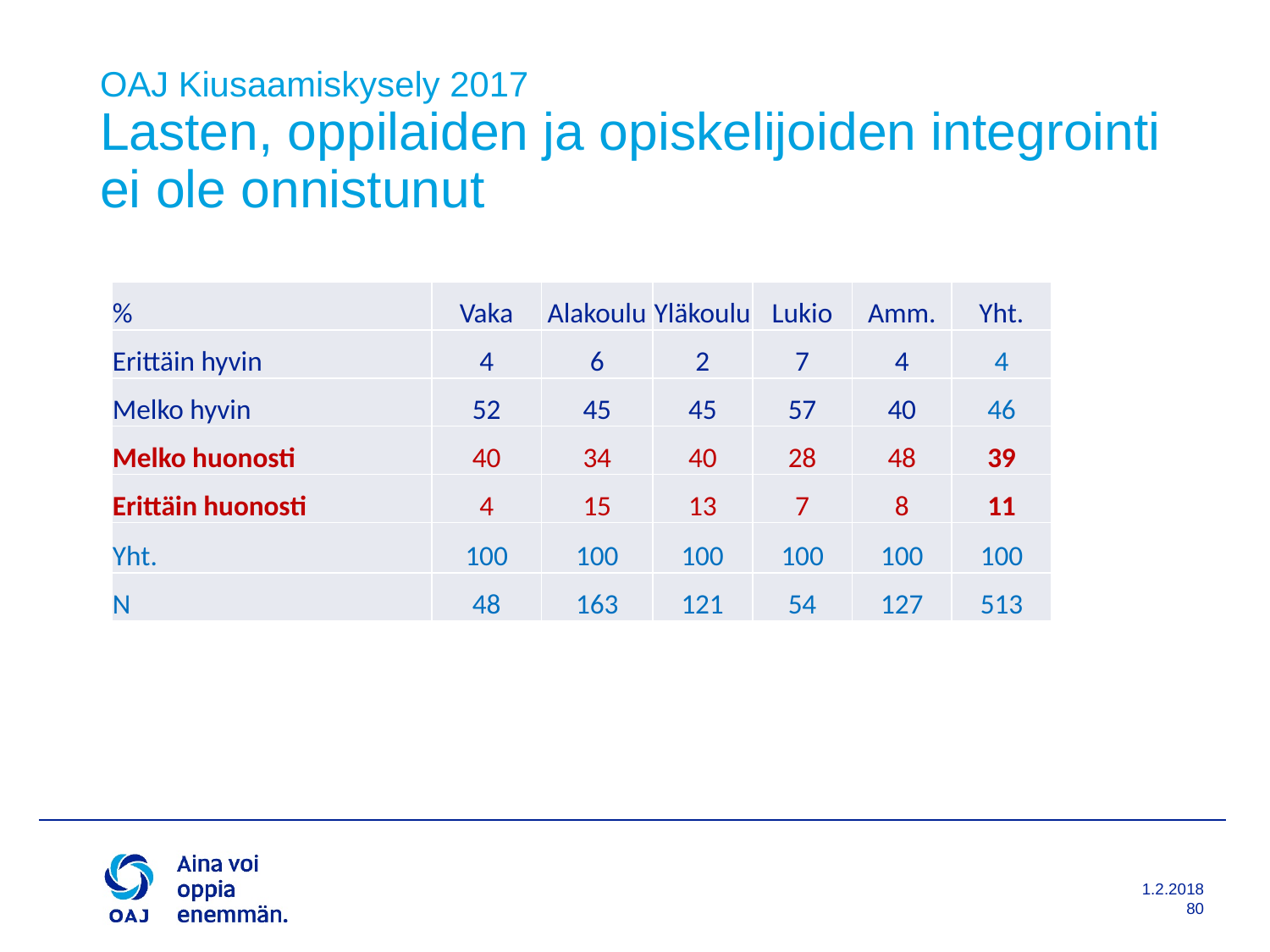

# OAJ Kiusaamiskysely 2017 Lasten, oppilaiden ja opiskelijoiden integrointi ei ole onnistunut

| % | Vaka | Alakoulu | Yläkoulu | Lukio | Amm. | Yht. |
| --- | --- | --- | --- | --- | --- | --- |
| Erittäin hyvin | 4 | 6 | 2 | 7 | 4 | 4 |
| Melko hyvin | 52 | 45 | 45 | 57 | 40 | 46 |
| Melko huonosti | 40 | 34 | 40 | 28 | 48 | 39 |
| Erittäin huonosti | 4 | 15 | 13 | 7 | 8 | 11 |
| Yht. | 100 | 100 | 100 | 100 | 100 | 100 |
| N | 48 | 163 | 121 | 54 | 127 | 513 |